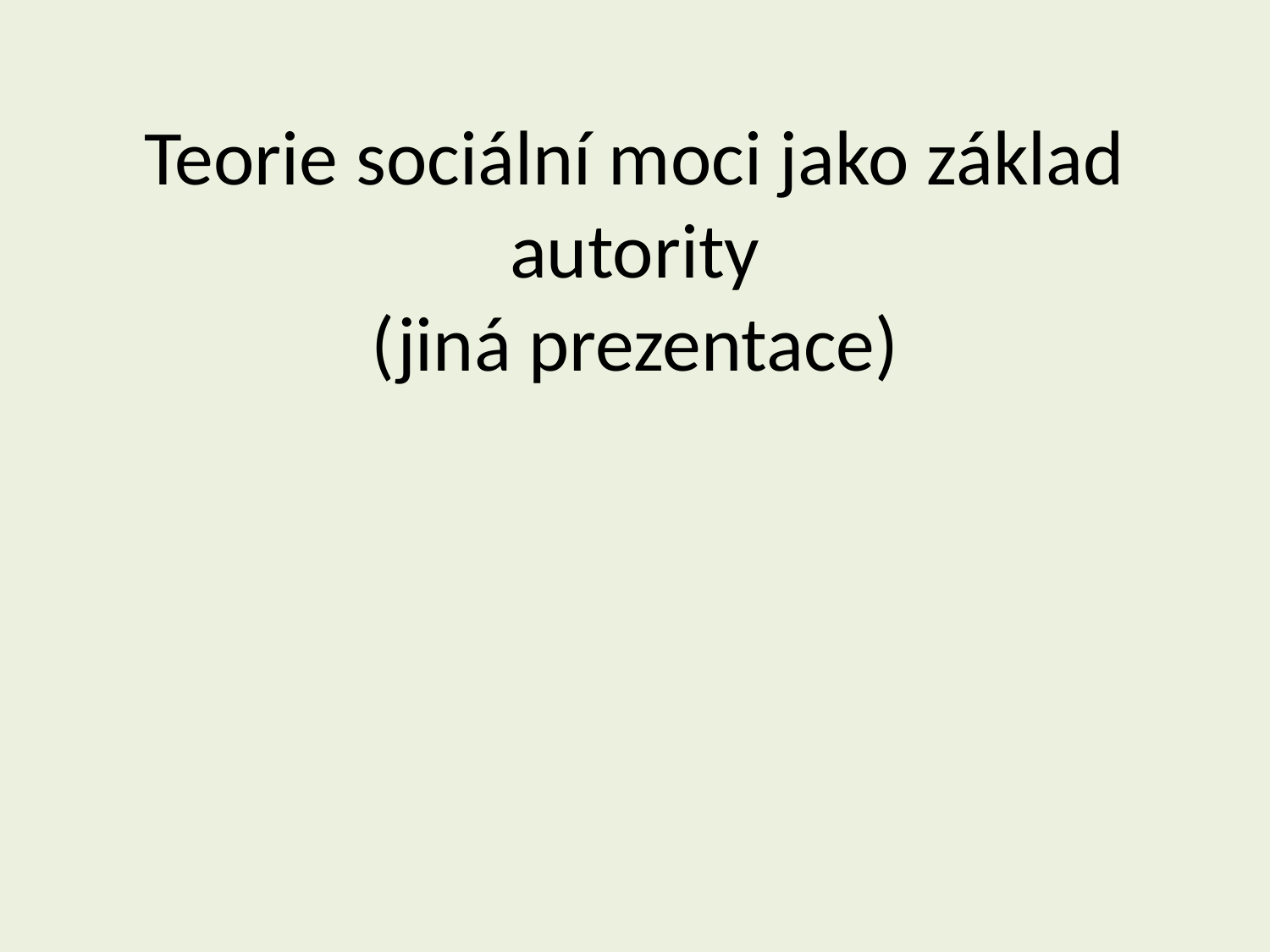

# Teorie sociální moci jako základ autority (jiná prezentace)